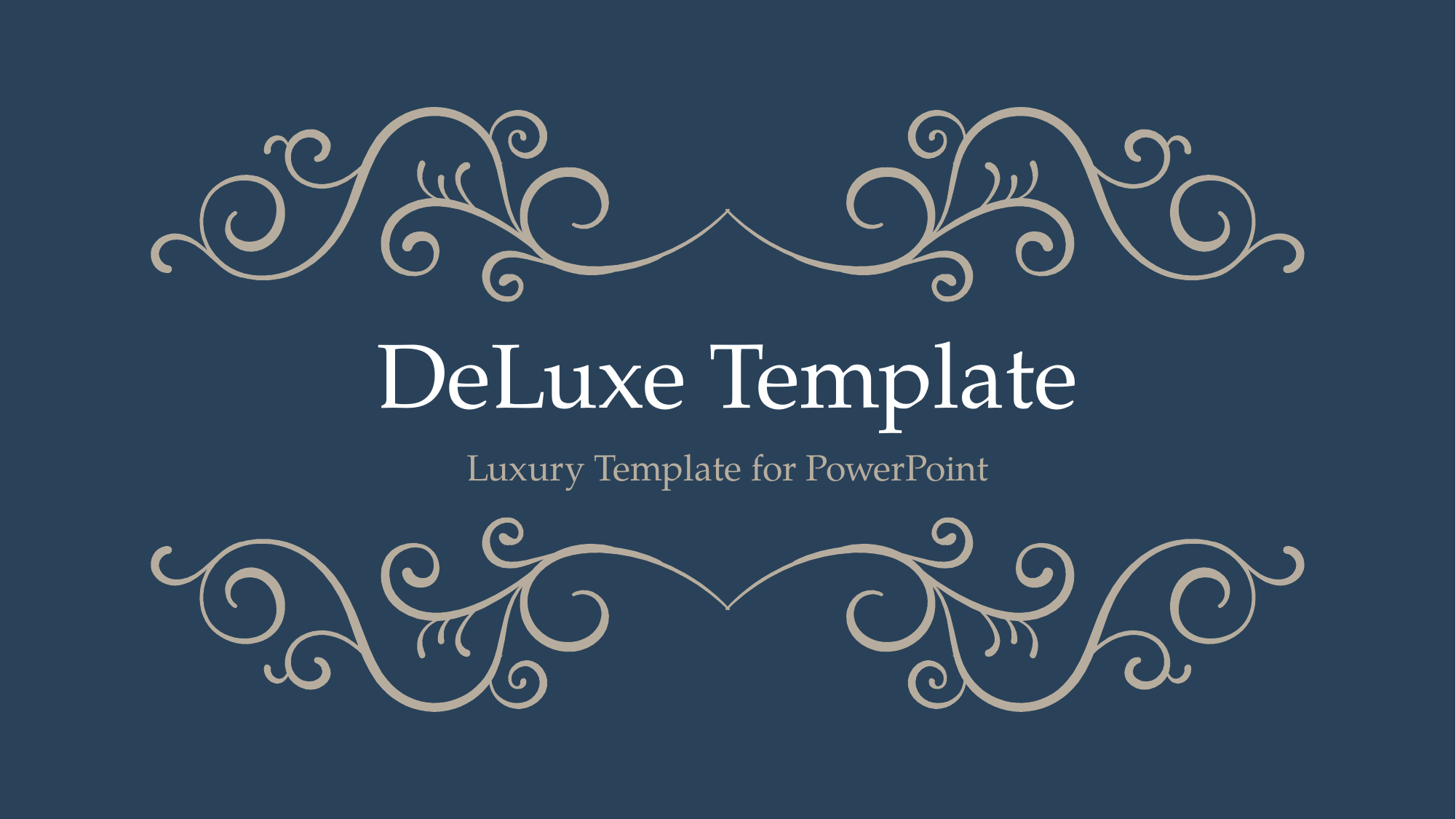

# DeLuxe Template
Luxury Template for PowerPoint